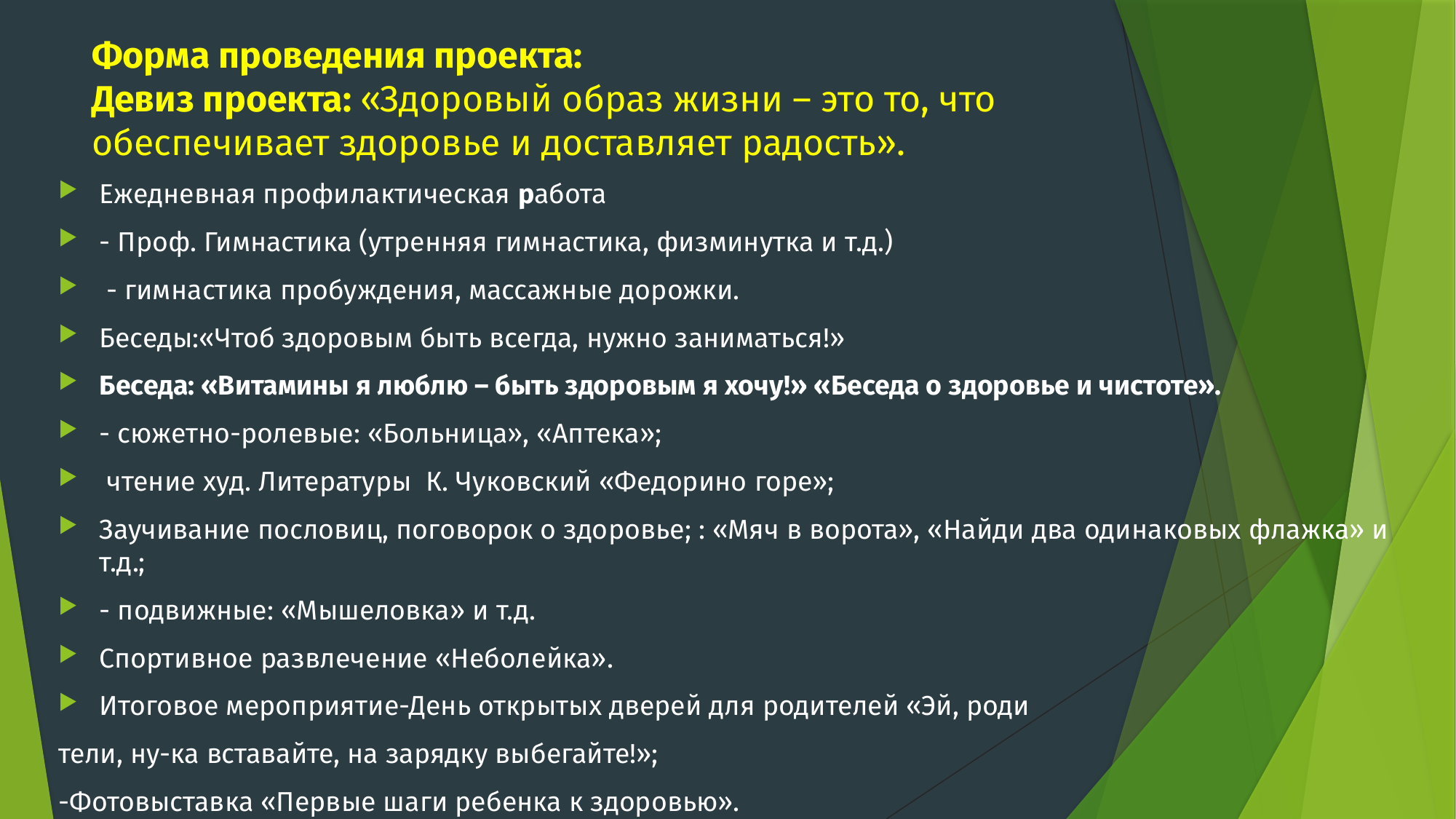

# Форма проведения проекта: Девиз проекта: «Здоровый образ жизни – это то, что обеспечивает здоровье и доставляет радость».
Ежедневная профилактическая работа
- Проф. Гимнастика (утренняя гимнастика, физминутка и т.д.)
 - гимнастика пробуждения, массажные дорожки.
Беседы:«Чтоб здоровым быть всегда, нужно заниматься!»
Беседа: «Витамины я люблю – быть здоровым я хочу!» «Беседа о здоровье и чистоте».
- сюжетно-ролевые: «Больница», «Аптека»;
 чтение худ. Литературы  К. Чуковский «Федорино горе»;
Заучивание пословиц, поговорок о здоровье; : «Мяч в ворота», «Найди два одинаковых флажка» и т.д.;
- подвижные: «Мышеловка» и т.д.
Спортивное развлечение «Неболейка».
Итоговое мероприятие-День открытых дверей для родителей «Эй, роди
тели, ну-ка вставайте, на зарядку выбегайте!»;
-Фотовыставка «Первые шаги ребенка к здоровью».